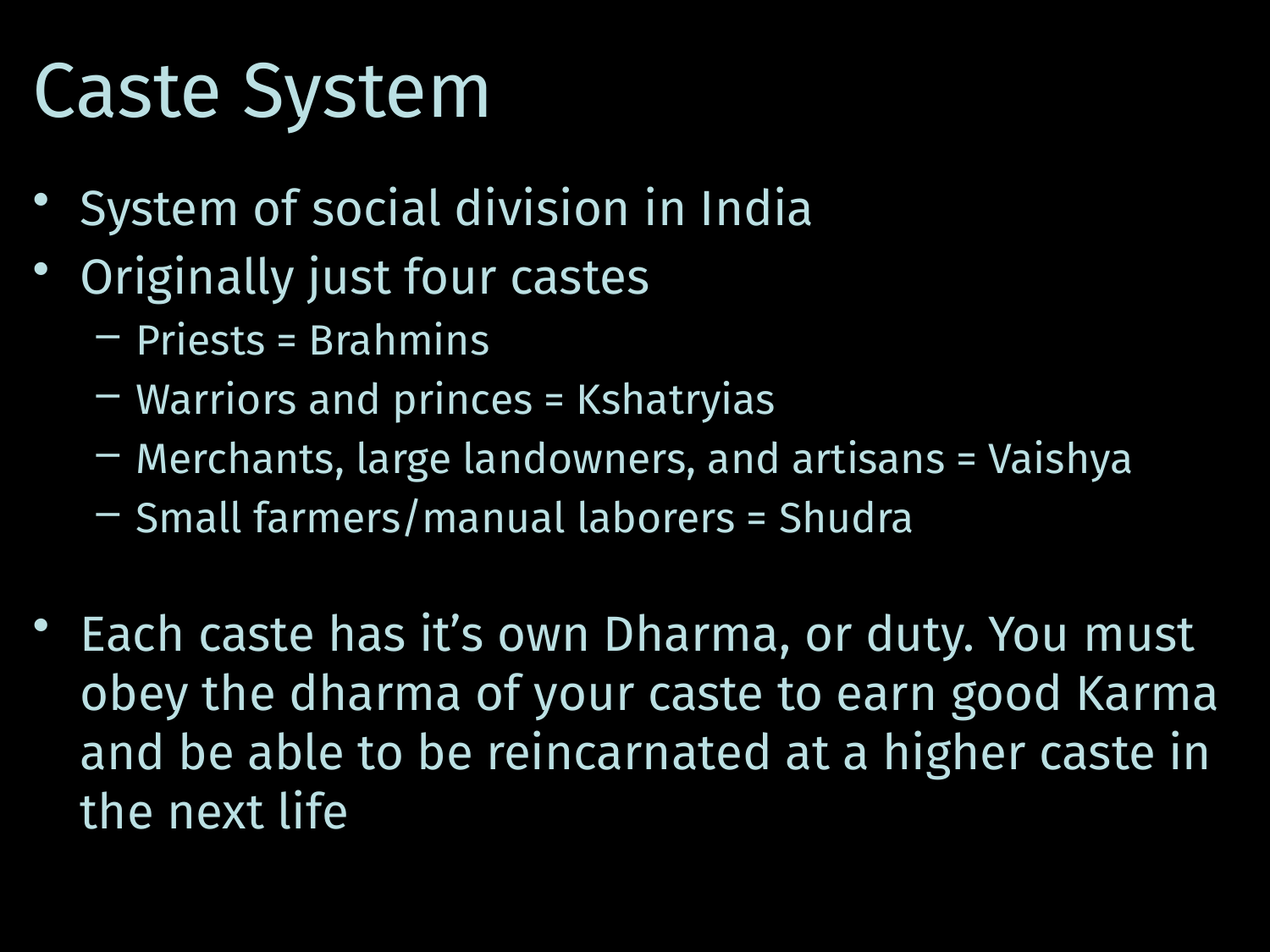

# Caste System
System of social division in India
Originally just four castes
Priests = Brahmins
Warriors and princes = Kshatryias
Merchants, large landowners, and artisans = Vaishya
Small farmers/manual laborers = Shudra
Each caste has it’s own Dharma, or duty. You must obey the dharma of your caste to earn good Karma and be able to be reincarnated at a higher caste in the next life